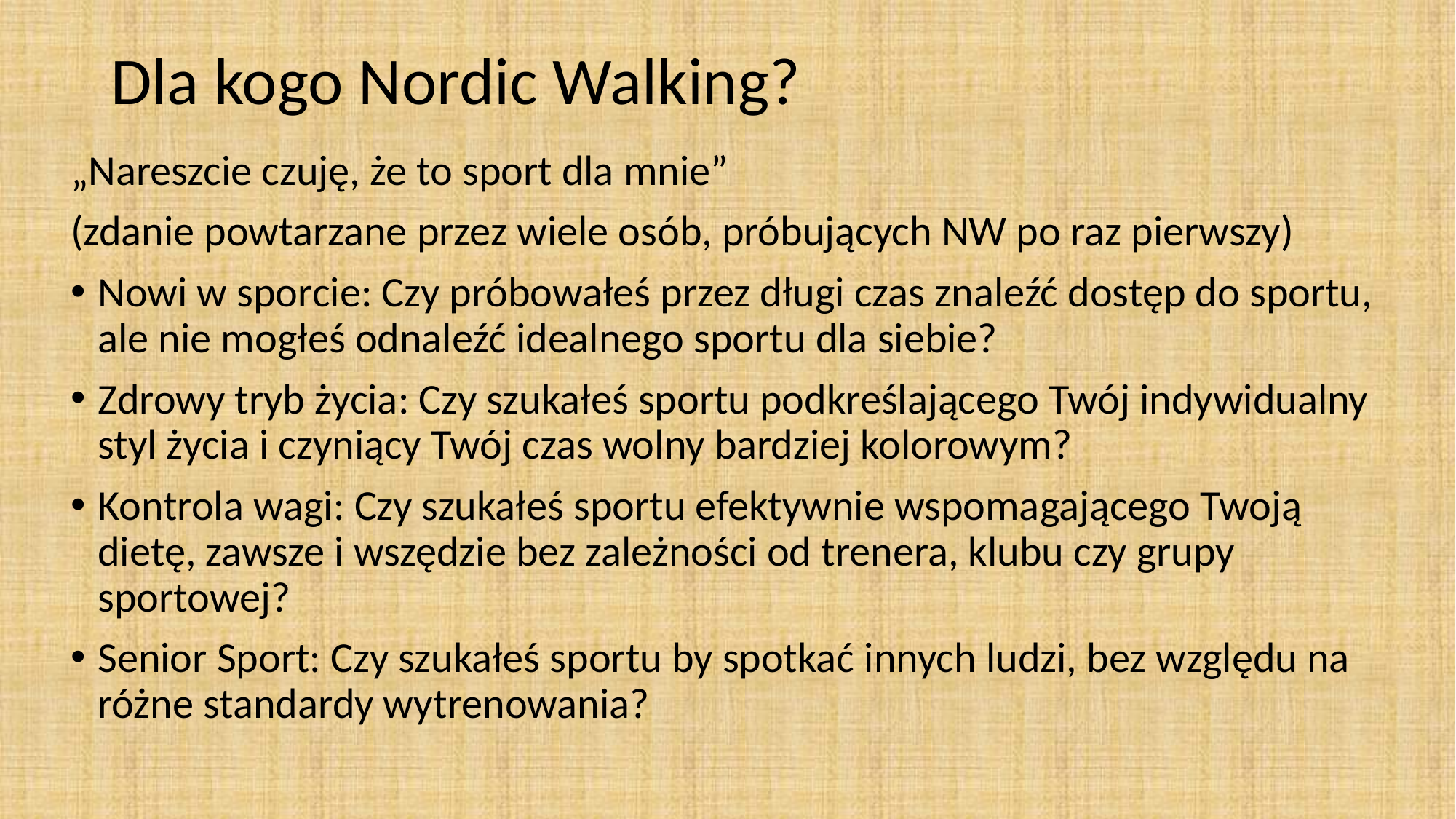

# Dla kogo Nordic Walking?
„Nareszcie czuję, że to sport dla mnie”
(zdanie powtarzane przez wiele osób, próbujących NW po raz pierwszy)
Nowi w sporcie: Czy próbowałeś przez długi czas znaleźć dostęp do sportu, ale nie mogłeś odnaleźć idealnego sportu dla siebie?
Zdrowy tryb życia: Czy szukałeś sportu podkreślającego Twój indywidualny styl życia i czyniący Twój czas wolny bardziej kolorowym?
Kontrola wagi: Czy szukałeś sportu efektywnie wspomagającego Twoją dietę, zawsze i wszędzie bez zależności od trenera, klubu czy grupy sportowej?
Senior Sport: Czy szukałeś sportu by spotkać innych ludzi, bez względu na różne standardy wytrenowania?